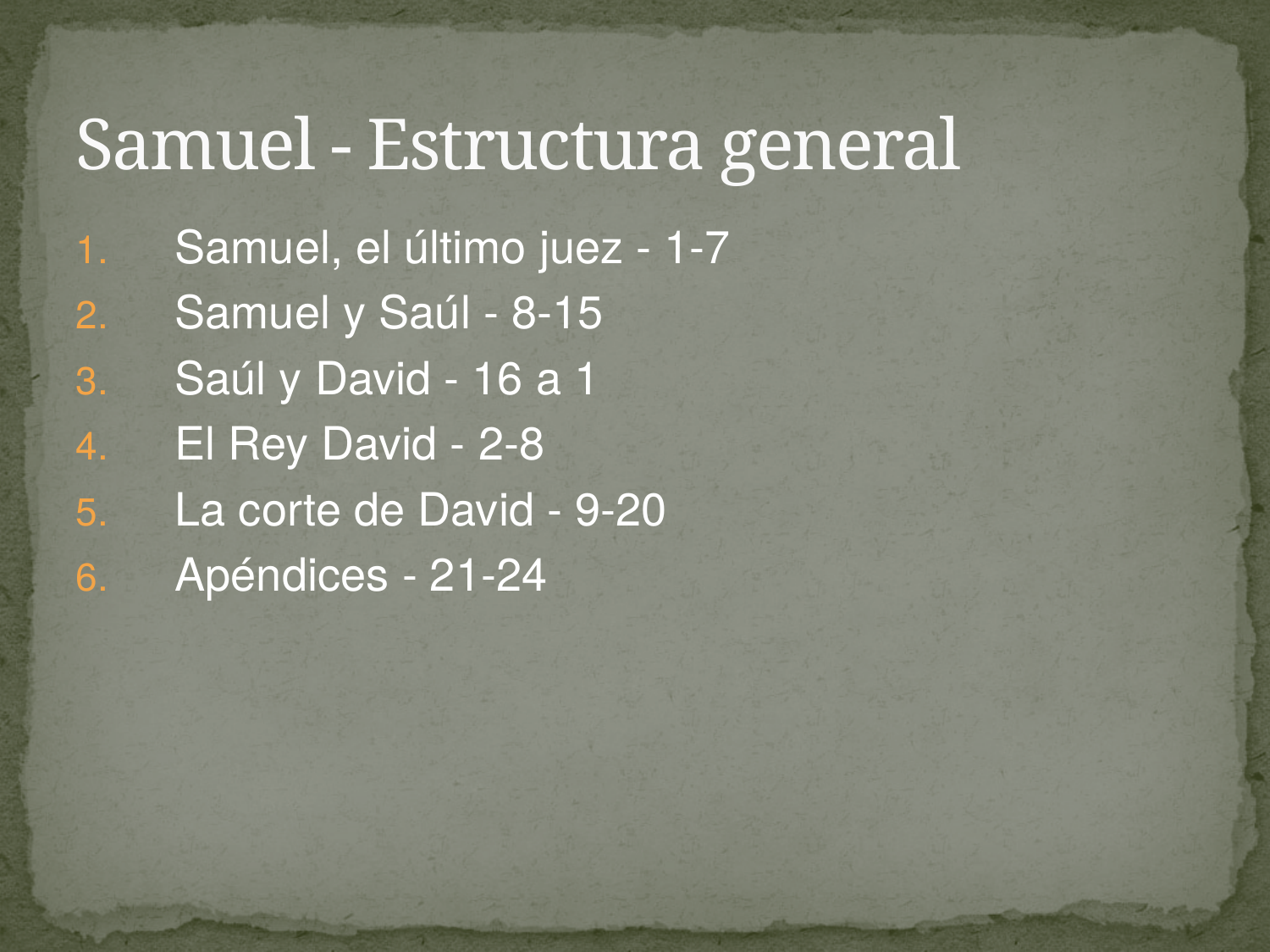

# Samuel - Estructura general
Samuel, el último juez - 1-7
Samuel y Saúl - 8-15
Saúl y David - 16 a 1
El Rey David - 2-8
La corte de David - 9-20
Apéndices - 21-24